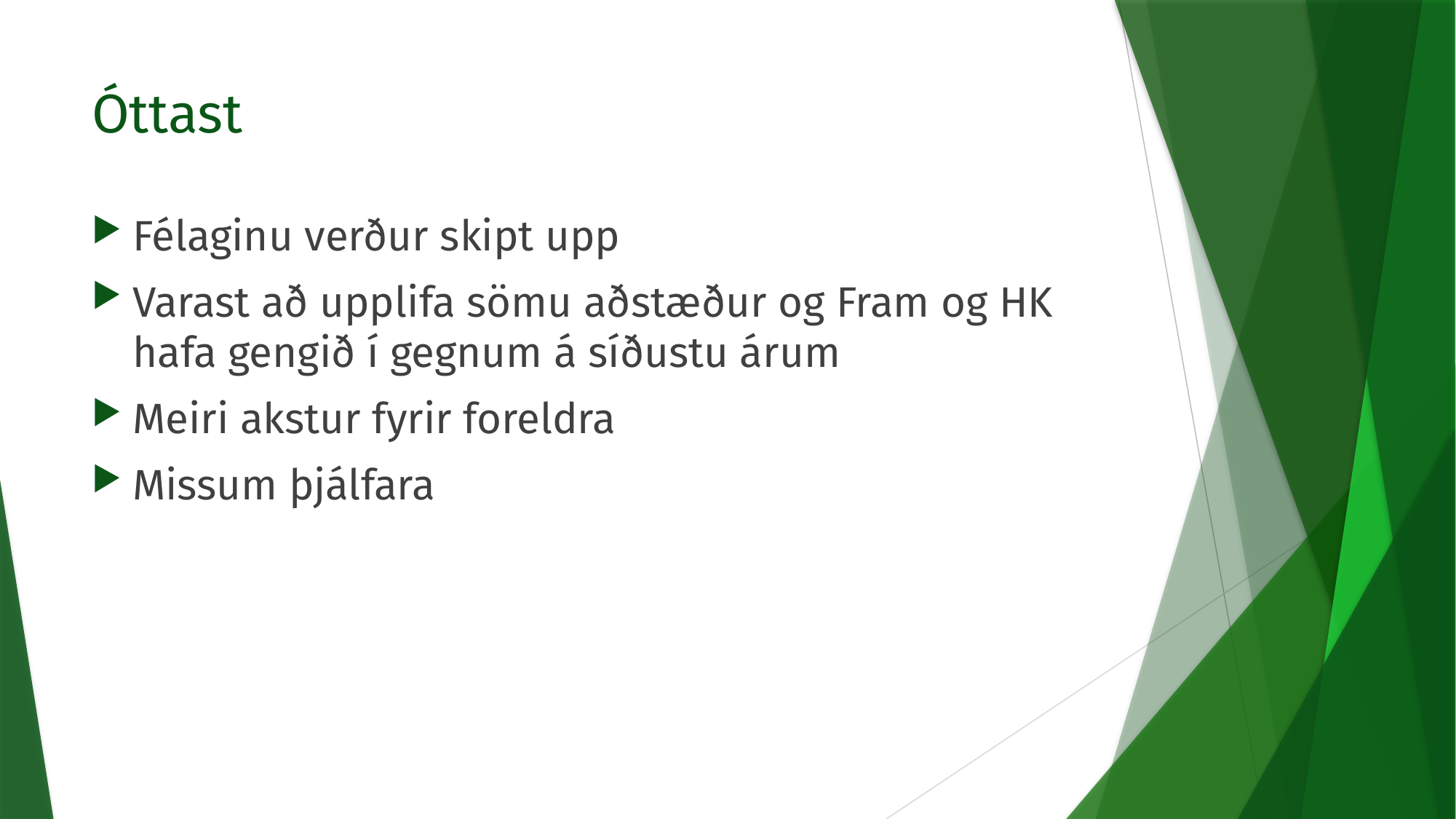

# Óttast
Félaginu verður skipt upp
Varast að upplifa sömu aðstæður og Fram og HK hafa gengið í gegnum á síðustu árum
Meiri akstur fyrir foreldra
Missum þjálfara